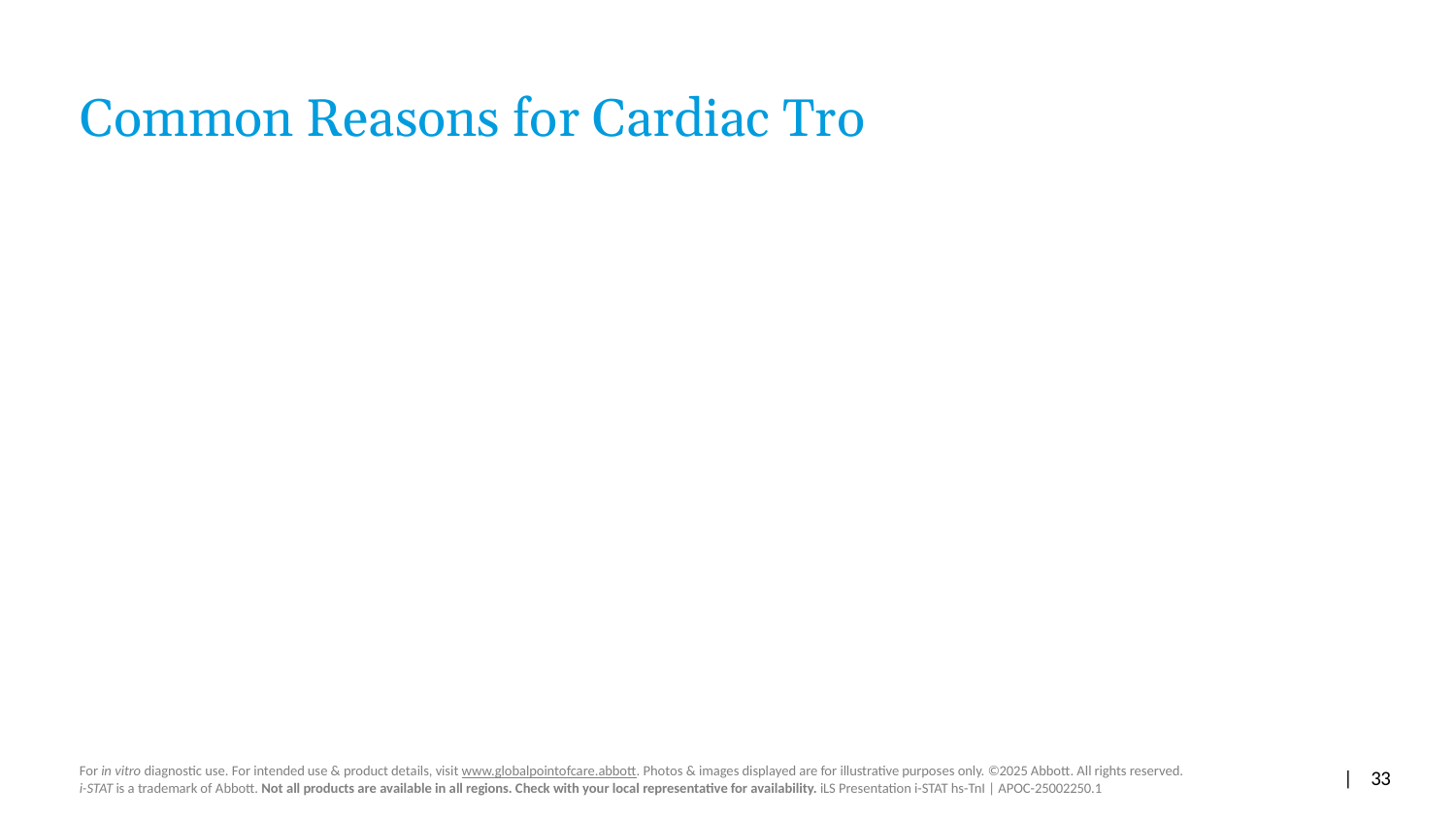

1/7/2026
# Common Reasons for Cardiac Tro

|  33